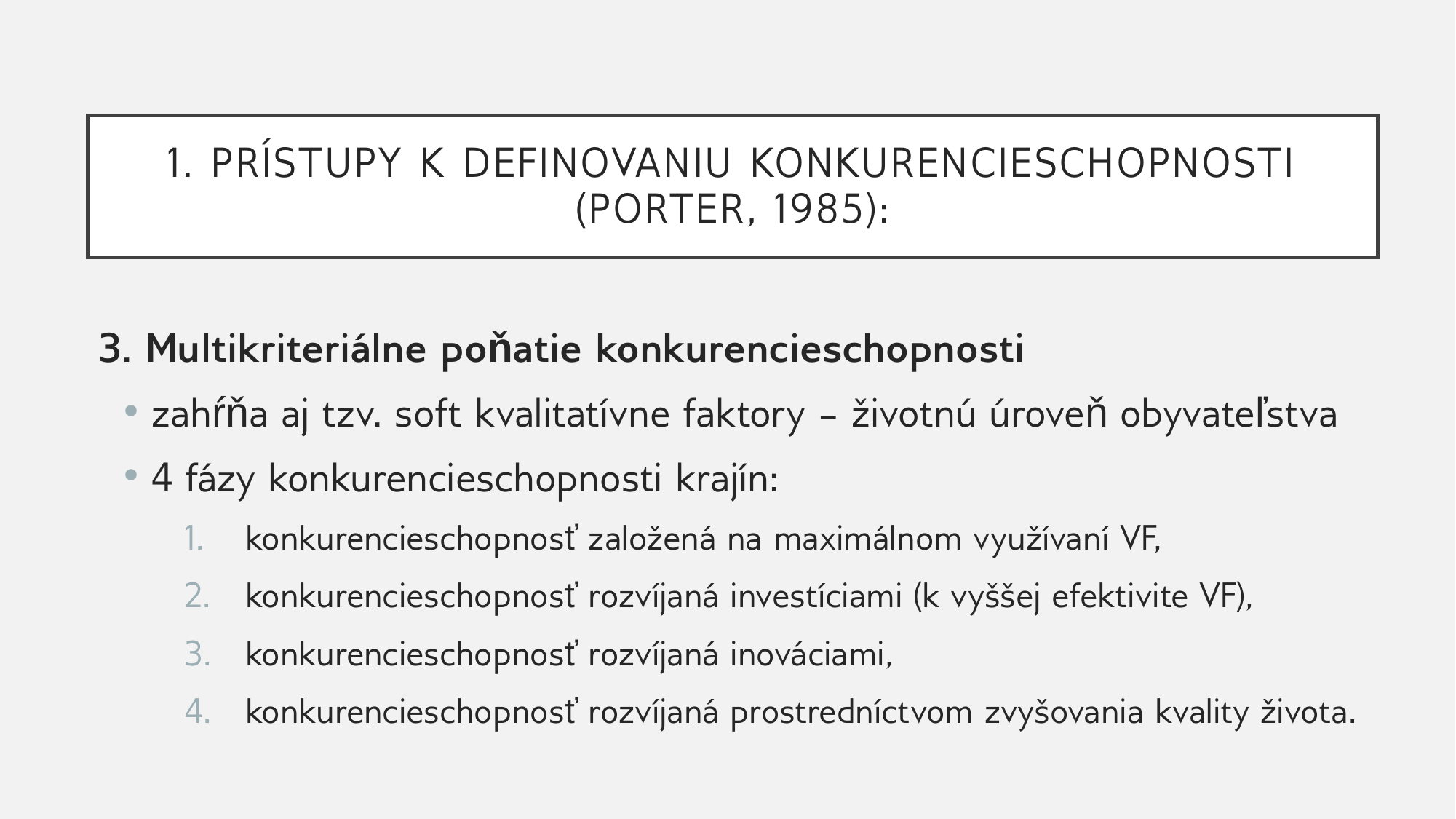

# 1. Prístupy k definovaniu konkurencieschopnosti (Porter, 1985):
3. Multikriteriálne poňatie konkurencieschopnosti
zahŕňa aj tzv. soft kvalitatívne faktory – životnú úroveň obyvateľstva
4 fázy konkurencieschopnosti krajín:
konkurencieschopnosť založená na maximálnom využívaní VF,
konkurencieschopnosť rozvíjaná investíciami (k vyššej efektivite VF),
konkurencieschopnosť rozvíjaná inováciami,
konkurencieschopnosť rozvíjaná prostredníctvom zvyšovania kvality života.